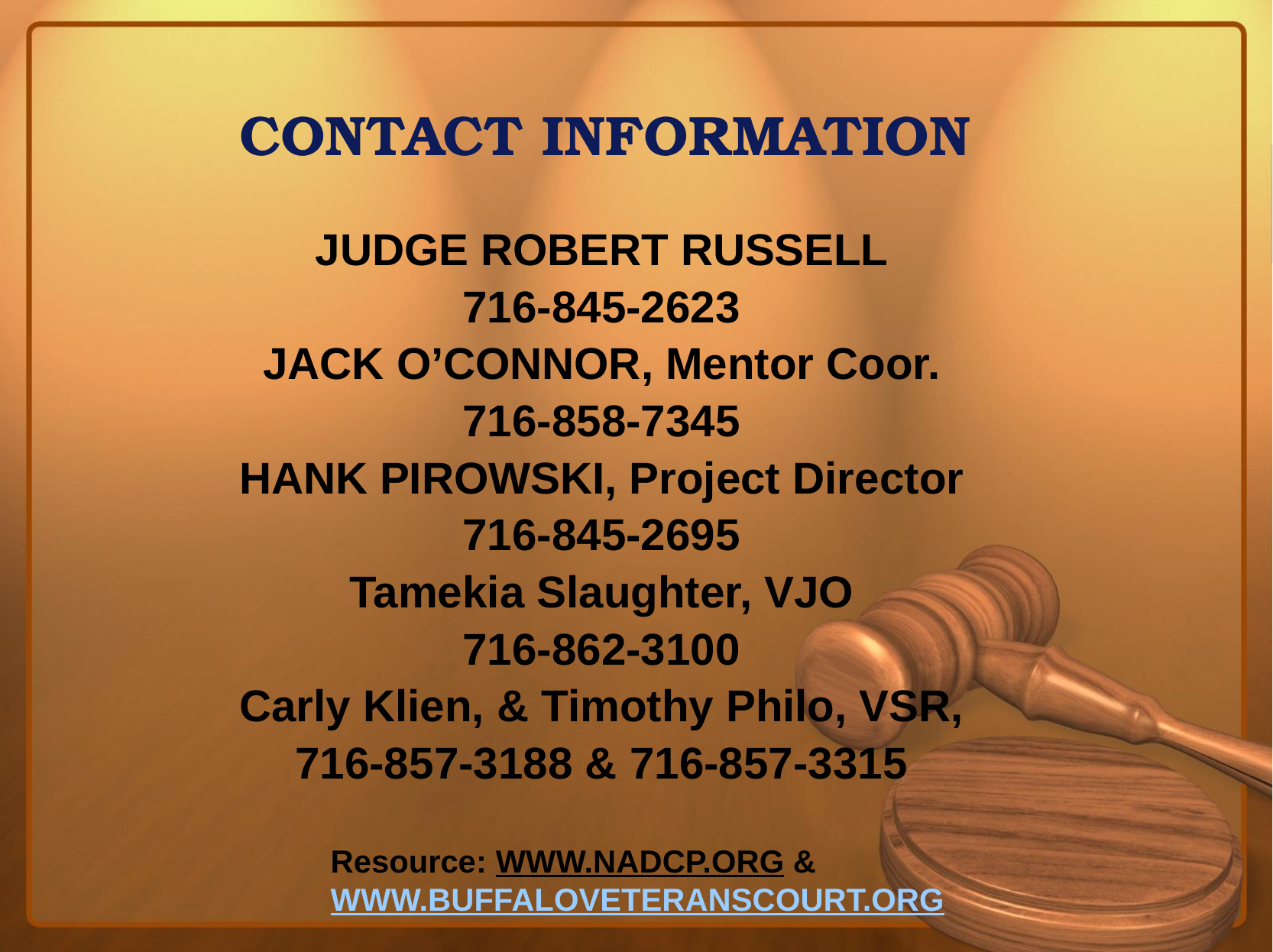

# CONTACT INFORMATION

JUDGE ROBERT RUSSELL
716-845-2623
JACK O’CONNOR, Mentor Coor.
716-858-7345
HANK PIROWSKI, Project Director
716-845-2695
Tamekia Slaughter, VJO
716-862-3100
Carly Klien, & Timothy Philo, VSR,
716-857-3188 & 716-857-3315
Resource: WWW.NADCP.ORG & WWW.BUFFALOVETERANSCOURT.ORG